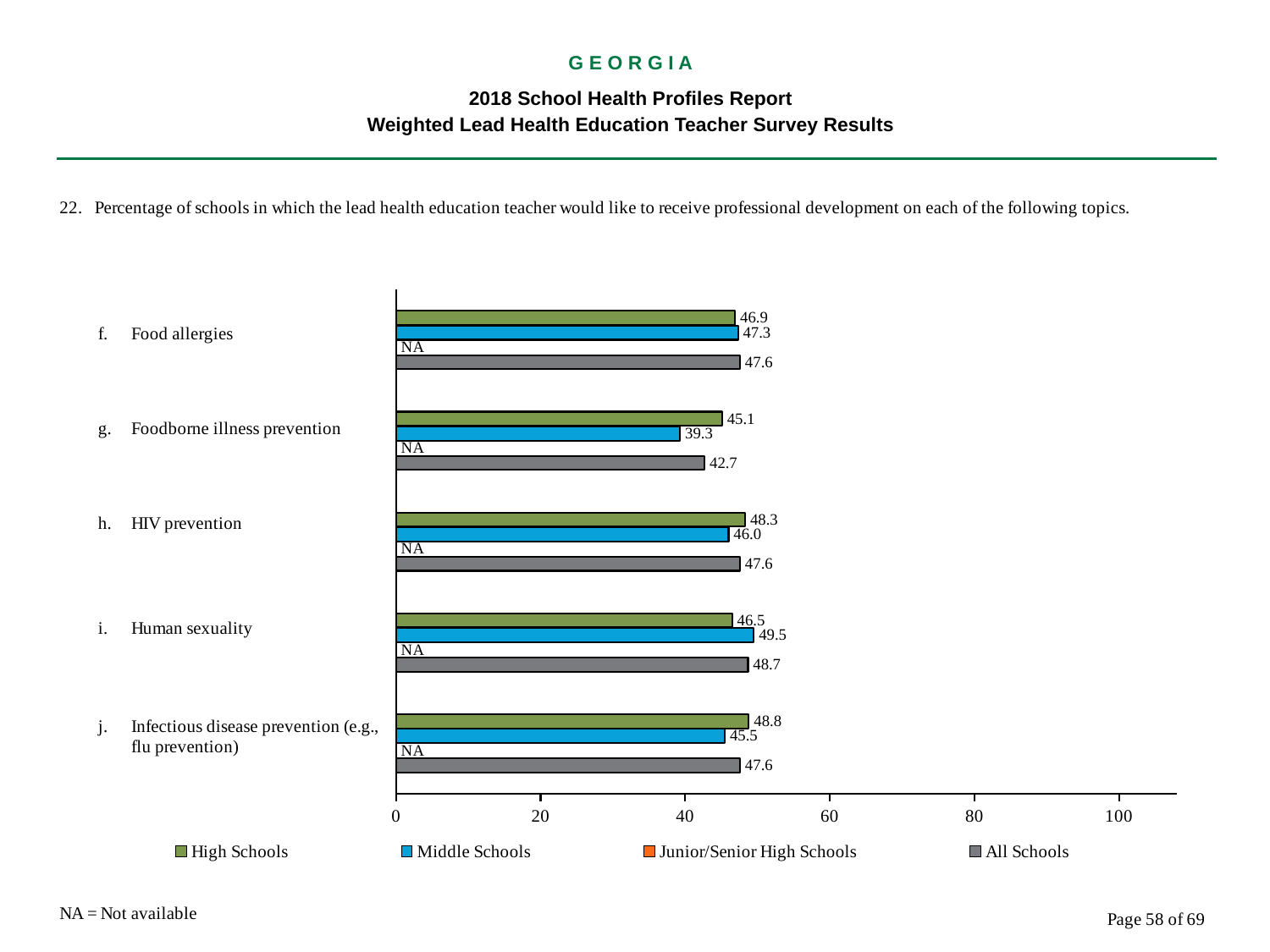

G E O R G I A
2018 School Health Profiles Report
Weighted Lead Health Education Teacher Survey Results

### Chart

| Category | All Schools | Junior/Senior High Schools | Middle Schools | High Schools |
|---|---|---|---|---|
| Infectious disease prevention (e.g., flu prevention) | 47.6 | 0.0009 | 45.5 | 48.8 |
| Human sexuality | 48.7 | 0.0009 | 49.5 | 46.5 |
| HIV prevention | 47.6 | 0.0009 | 46.0 | 48.3 |
| Foodborne illness prevention | 42.7 | 0.0009 | 39.3 | 45.1 |
| Food allergies | 47.6 | 0.0009 | 47.3 | 46.9 |